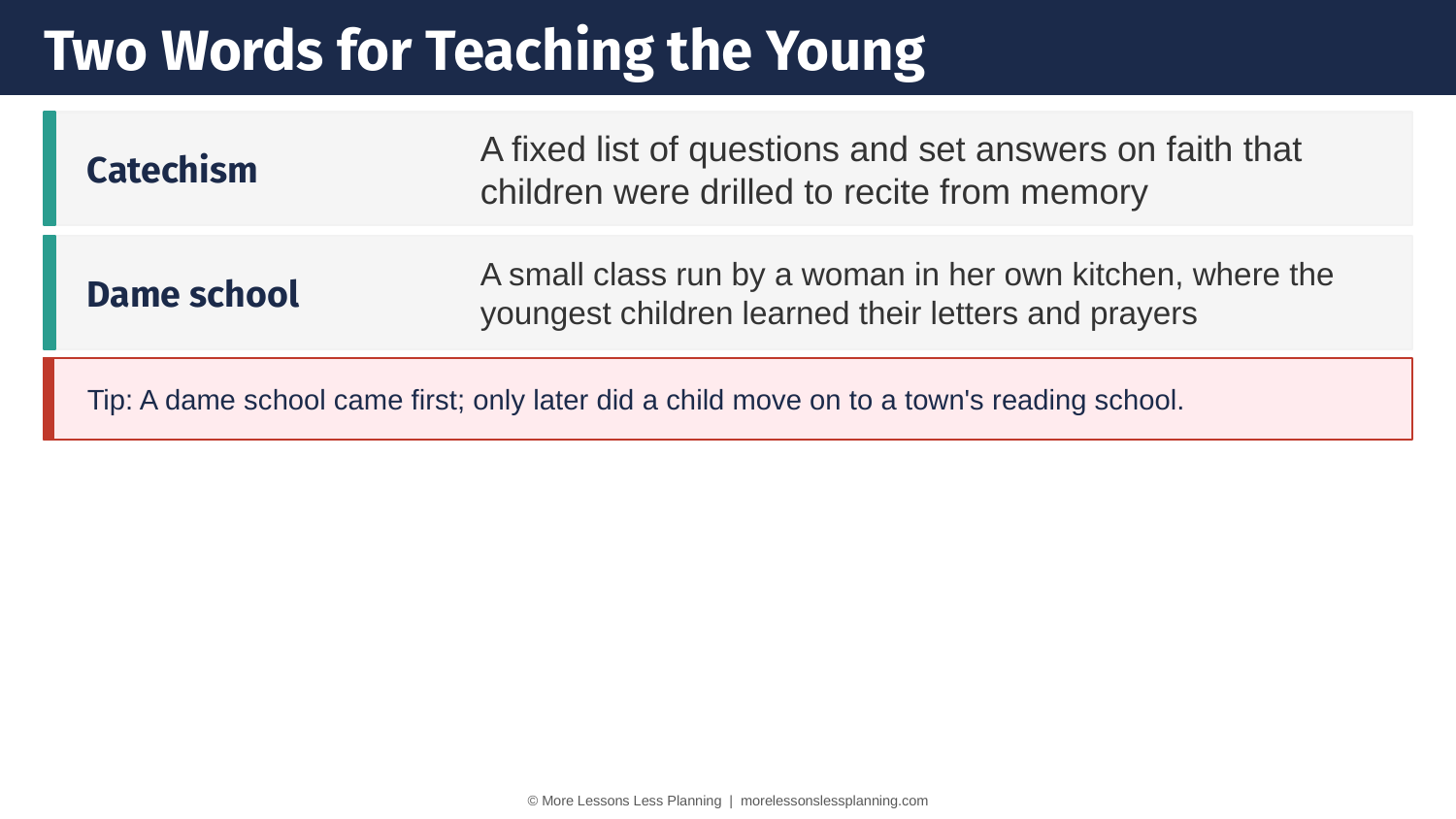

Two Words for Teaching the Young

Catechism
A fixed list of questions and set answers on faith that children were drilled to recite from memory

Dame school
A small class run by a woman in her own kitchen, where the youngest children learned their letters and prayers

Tip: A dame school came first; only later did a child move on to a town's reading school.
© More Lessons Less Planning  |  morelessonslessplanning.com